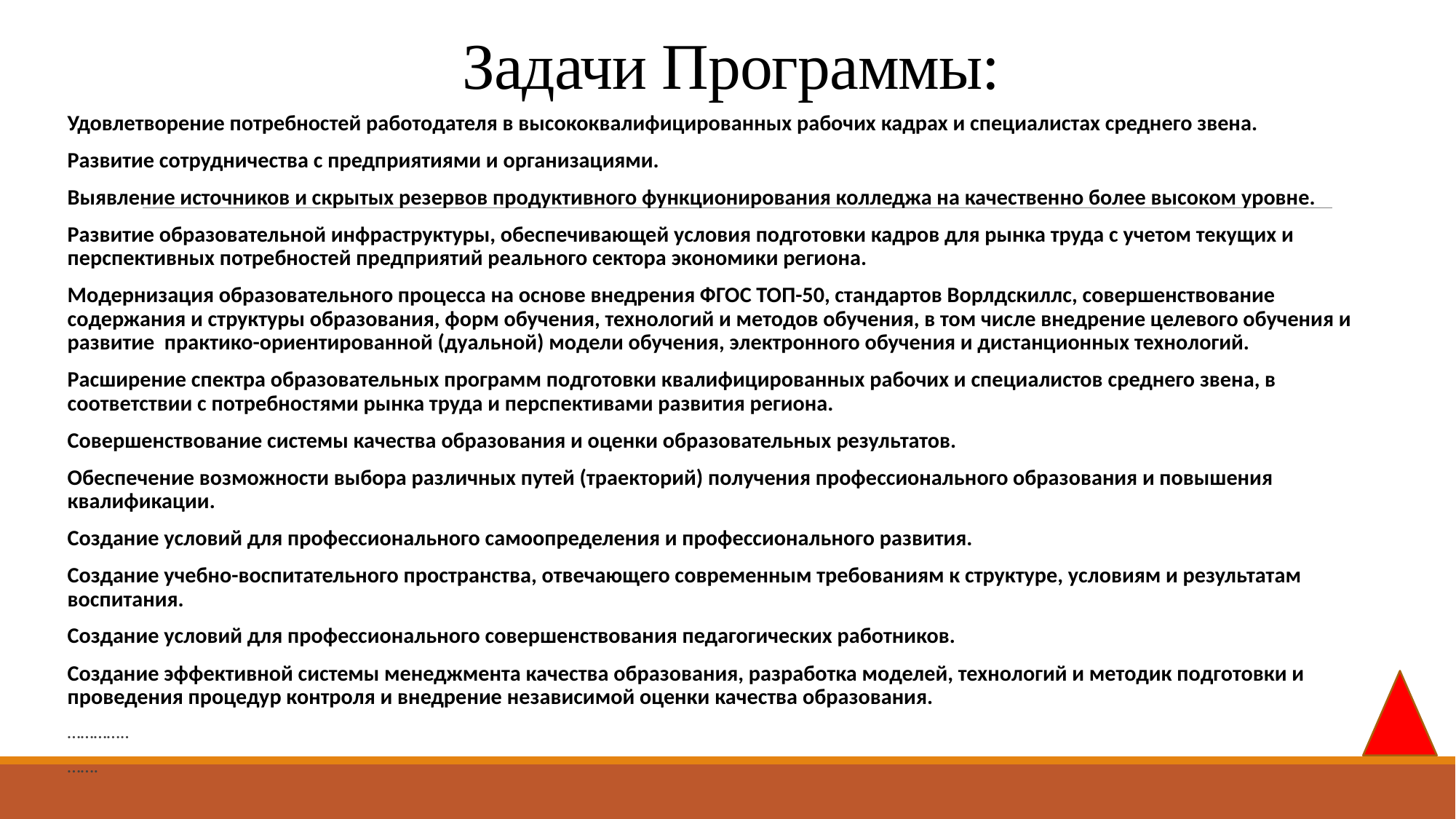

# Задачи Программы:
Удовлетворение потребностей работодателя в высококвалифицированных рабочих кадрах и специалистах среднего звена.
Развитие сотрудничества с предприятиями и организациями.
Выявление источников и скрытых резервов продуктивного функционирования колледжа на качественно более высоком уровне.
Развитие образовательной инфраструктуры, обеспечивающей условия подготовки кадров для рынка труда с учетом текущих и перспективных потребностей предприятий реального сектора экономики региона.
Модернизация образовательного процесса на основе внедрения ФГОС ТОП-50, стандартов Ворлдскиллс, совершенствование содержания и структуры образования, форм обучения, технологий и методов обучения, в том числе внедрение целевого обучения и развитие  практико-­ориентированной (дуальной) модели обучения, электронного обучения и дистанционных технологий.
Расширение спектра образовательных программ подготовки квалифицированных рабочих и специалистов среднего звена, в соответствии с потребностями рынка труда и перспективами развития региона.
Совершенствование системы качества образования и оценки образовательных результатов.
Обеспечение возможности выбора различных путей (траекторий) получения профессионального образования и повышения квалификации.
Создание условий для профессионального самоопределения и профессионального развития.
Создание учебно-воспитательного пространства, отвечающего современным требованиям к структуре, условиям и результатам воспитания.
Создание условий для профессионального совершенствования педагогических работников.
Создание эффективной системы менеджмента качества образования, разработка моделей, технологий и методик подготовки и проведения процедур контроля и внедрение независимой оценки качества образования.
…………..
…….